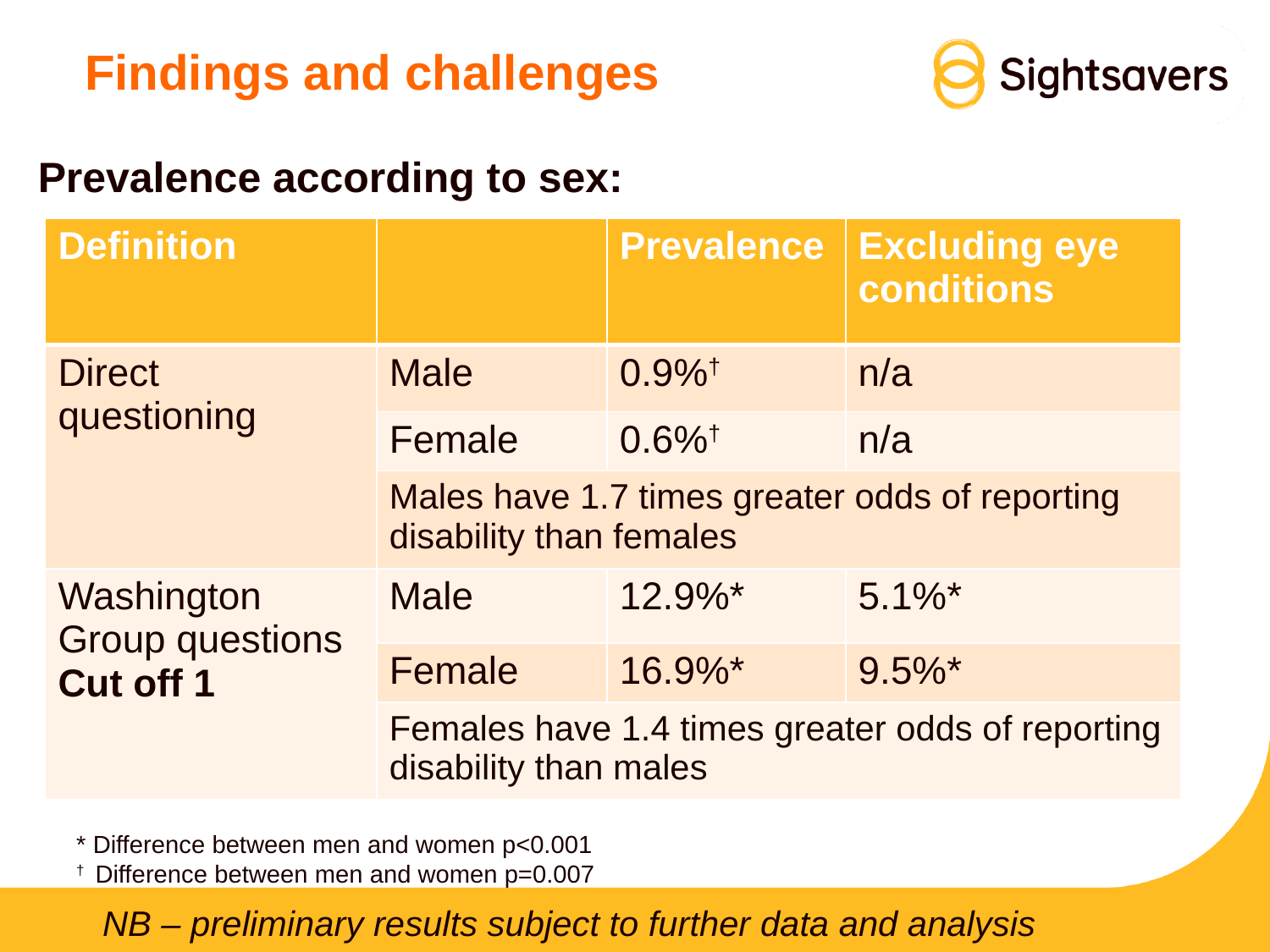

# Findings and challenges
Prevalence according to sex:

| Definition |  | Prevalence | Excluding eye conditions |
| --- | --- | --- | --- |
| Direct questioning | Male | 0.9%† | n/a |
|  | Female | 0.6%† | n/a |
|  | Males have 1.7 times greater odds of reporting disability than females |  |  |
| Washington Group questions Cut off 1 | Male | 12.9%\* | 5.1%\* |
|  | Female | 16.9%\* | 9.5%\* |
|  | Females have 1.4 times greater odds of reporting disability than males |  |  |
* Difference between men and women p<0.001
†  Difference between men and women p=0.007
NB – preliminary results subject to further data and analysis